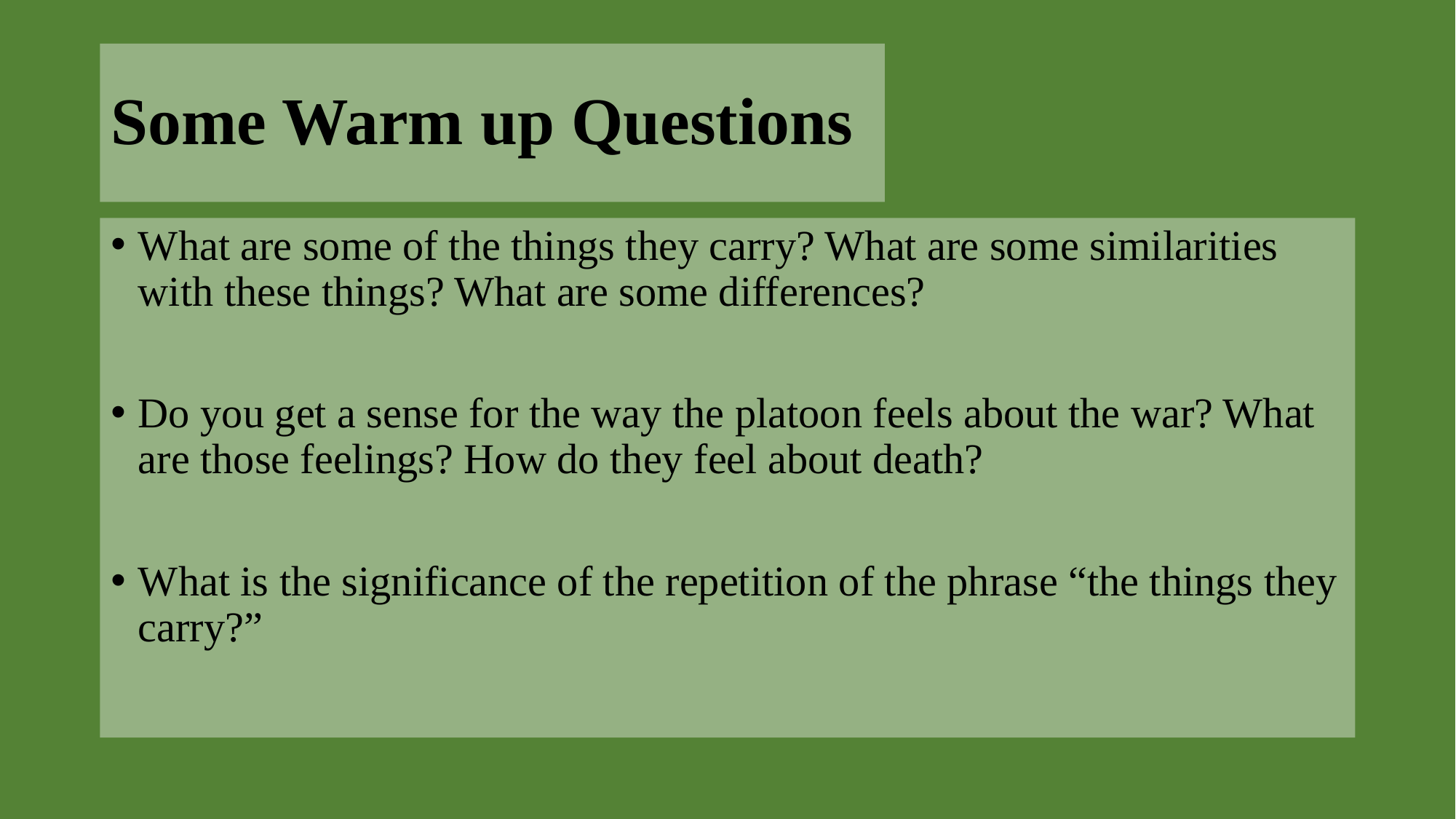

# Some Warm up Questions
What are some of the things they carry? What are some similarities with these things? What are some differences?

Do you get a sense for the way the platoon feels about the war? What are those feelings? How do they feel about death?

What is the significance of the repetition of the phrase “the things they carry?”